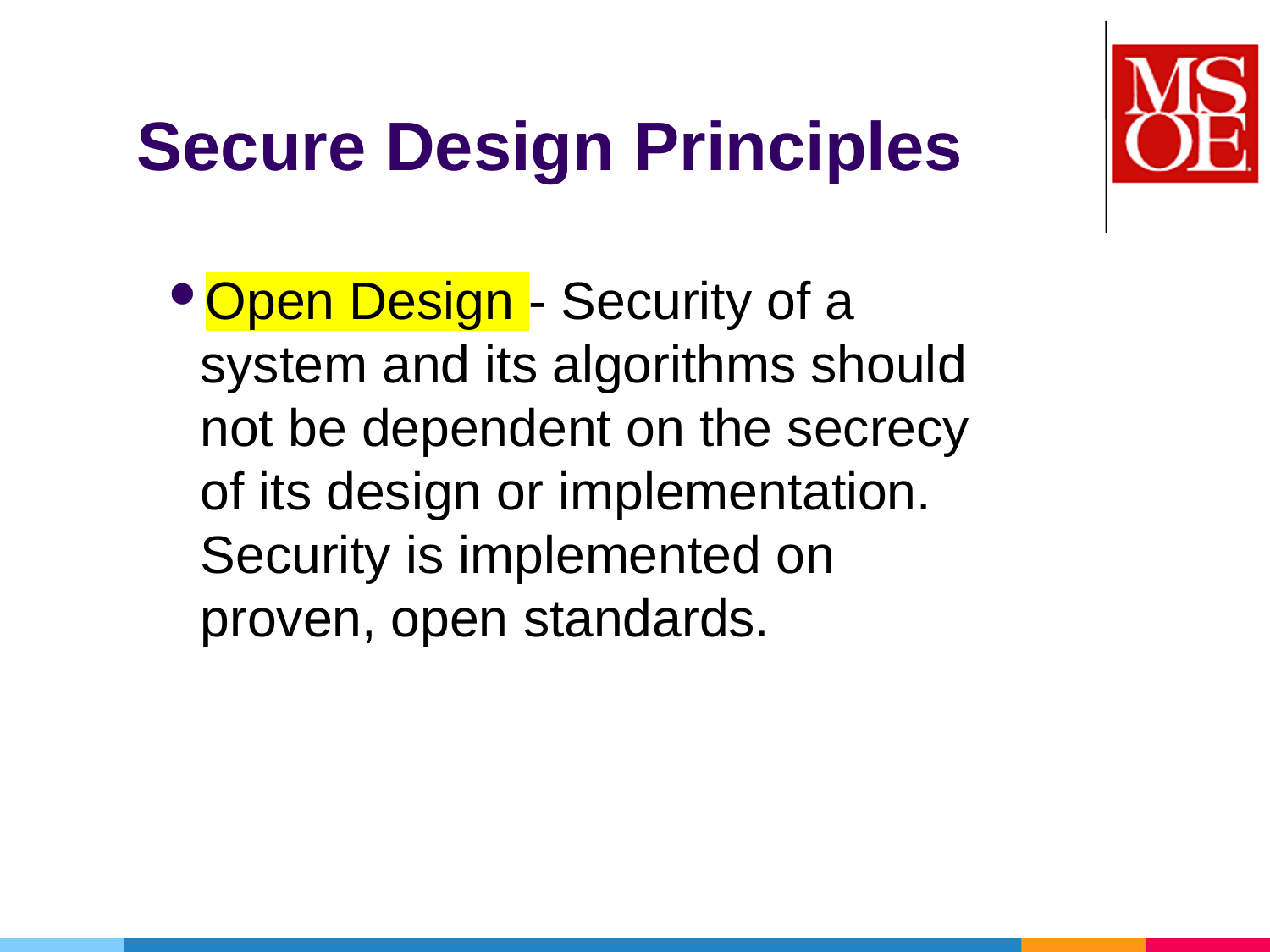

# Secure Design Principles
Open Design - Security of a  system and its algorithms should not be dependent on the secrecy of its design or implementation.  Security is implemented on proven, open standards.